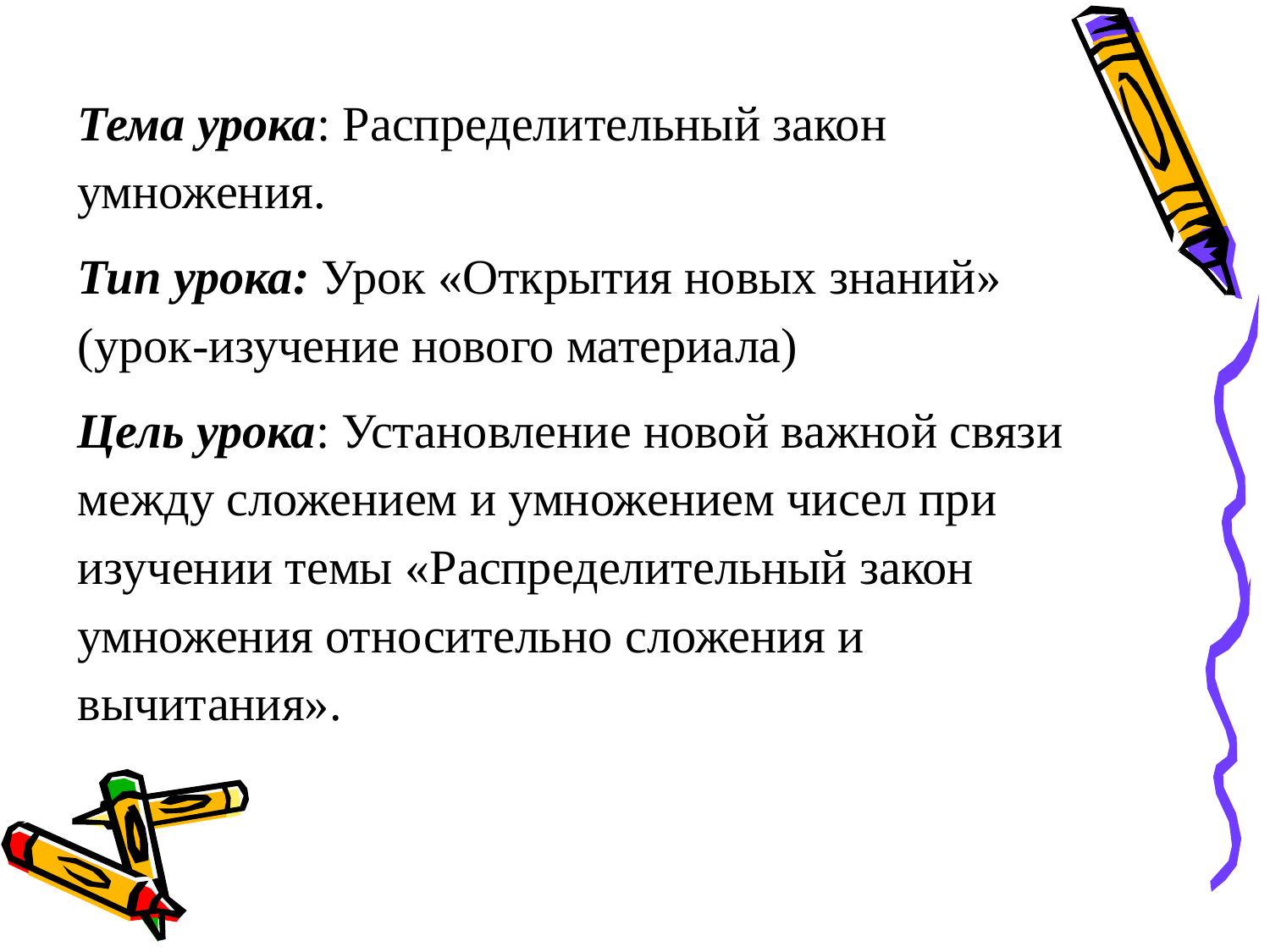

Тема урока: Распределительный закон умножения.
Тип урока: Урок «Открытия новых знаний» (урок-изучение нового материала)
Цель урока: Установление новой важной связи между сложением и умножением чисел при изучении темы «Распределительный закон умножения относительно сложения и вычитания».